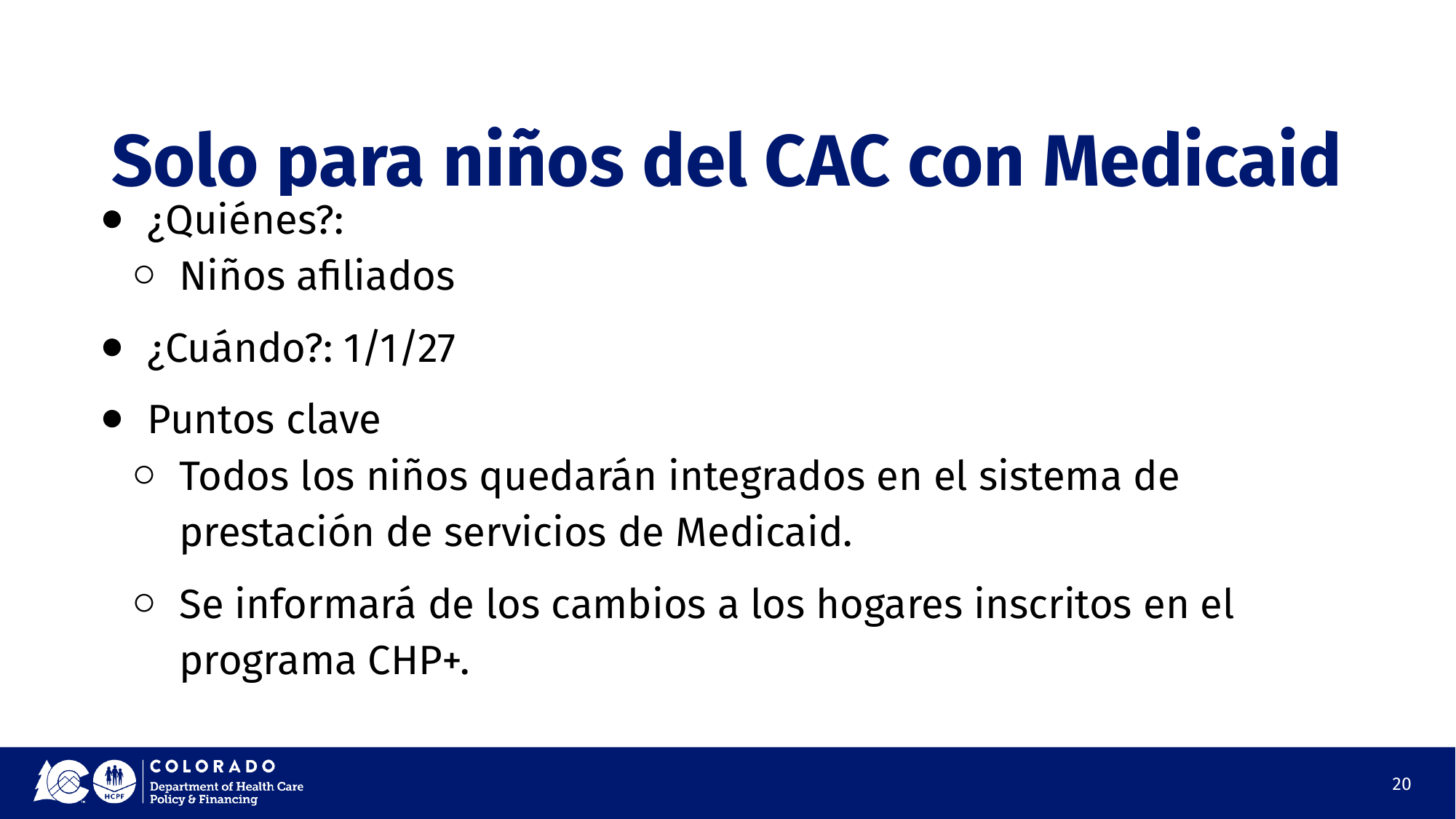

¿Quiénes?:​
Niños afiliados
¿Cuándo?: 1/1/27​
Puntos clave​
Todos los niños quedarán integrados en el sistema de prestación de servicios de Medicaid.
Se informará de los cambios a los hogares inscritos en el programa CHP+.

# Solo para niños del CAC con Medicaid ​
20